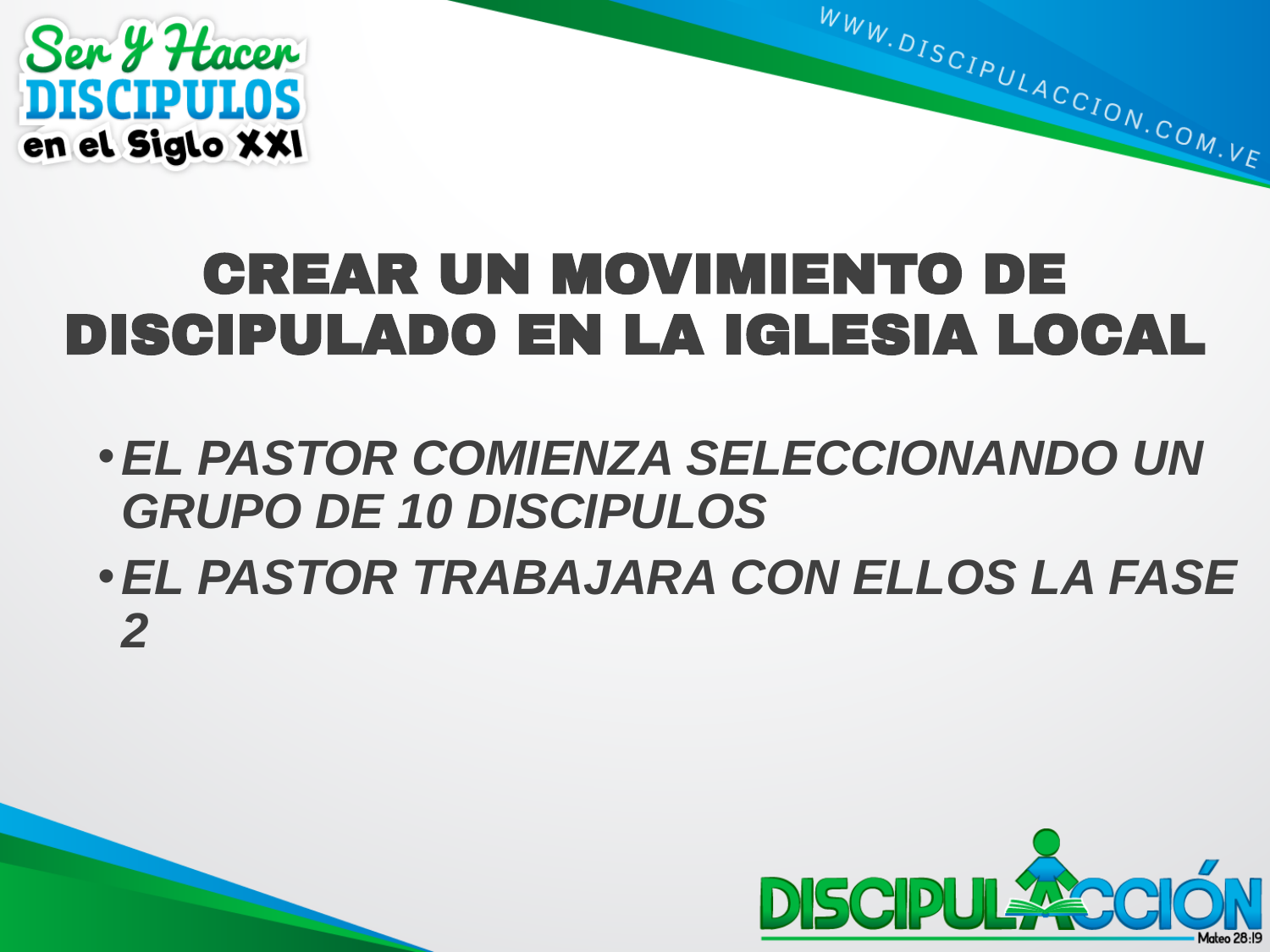

# CREAR UN MOVIMIENTO DE DISCIPULADO EN LA IGLESIA LOCAL
EL PASTOR COMIENZA SELECCIONANDO UN GRUPO DE 10 DISCIPULOS
EL PASTOR TRABAJARA CON ELLOS LA FASE 2